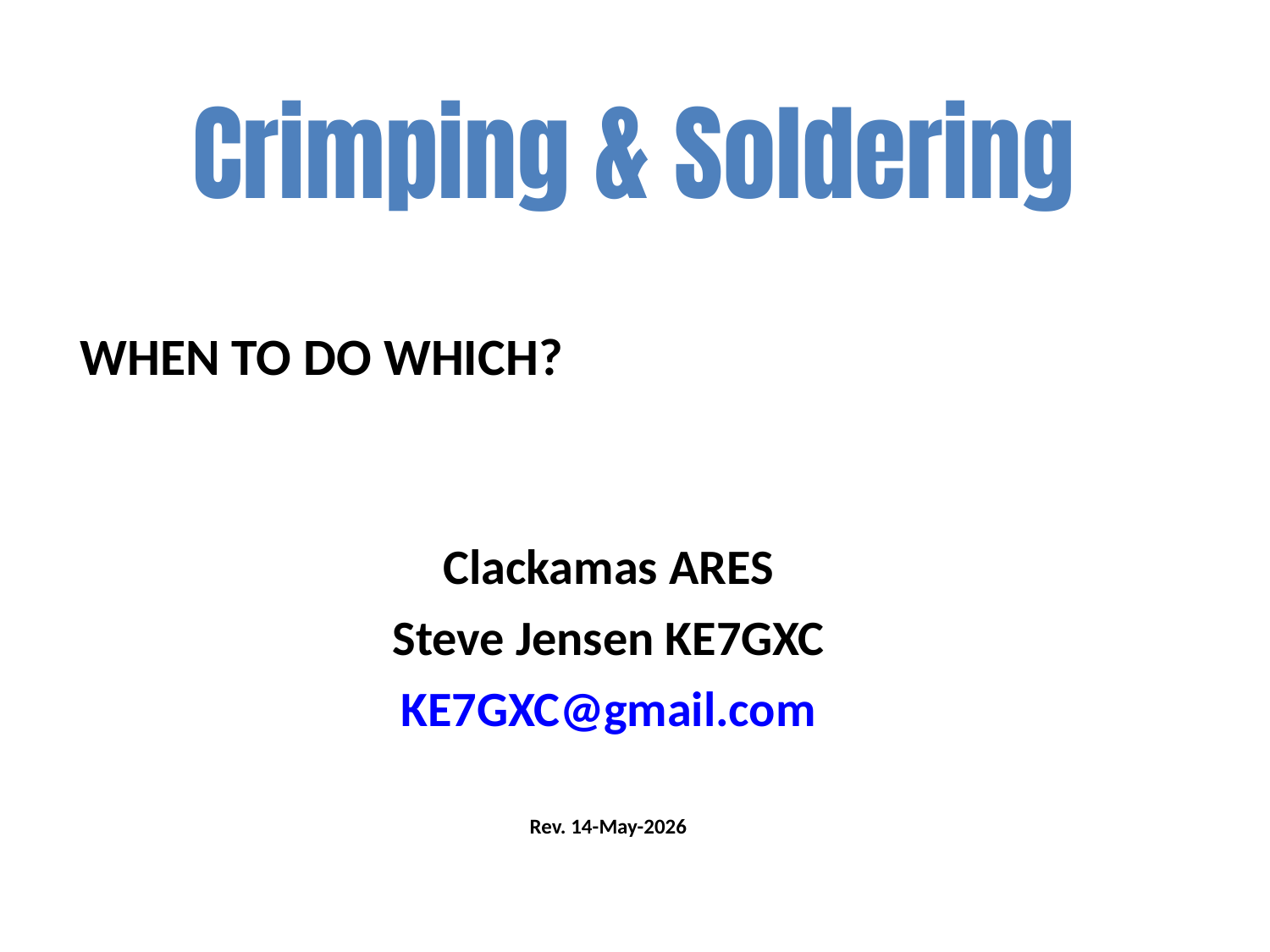

# Crimping & Soldering

When to do which?

Clackamas ARES
Steve Jensen KE7GXC
KE7GXC@gmail.com

Rev. 14-May-2026